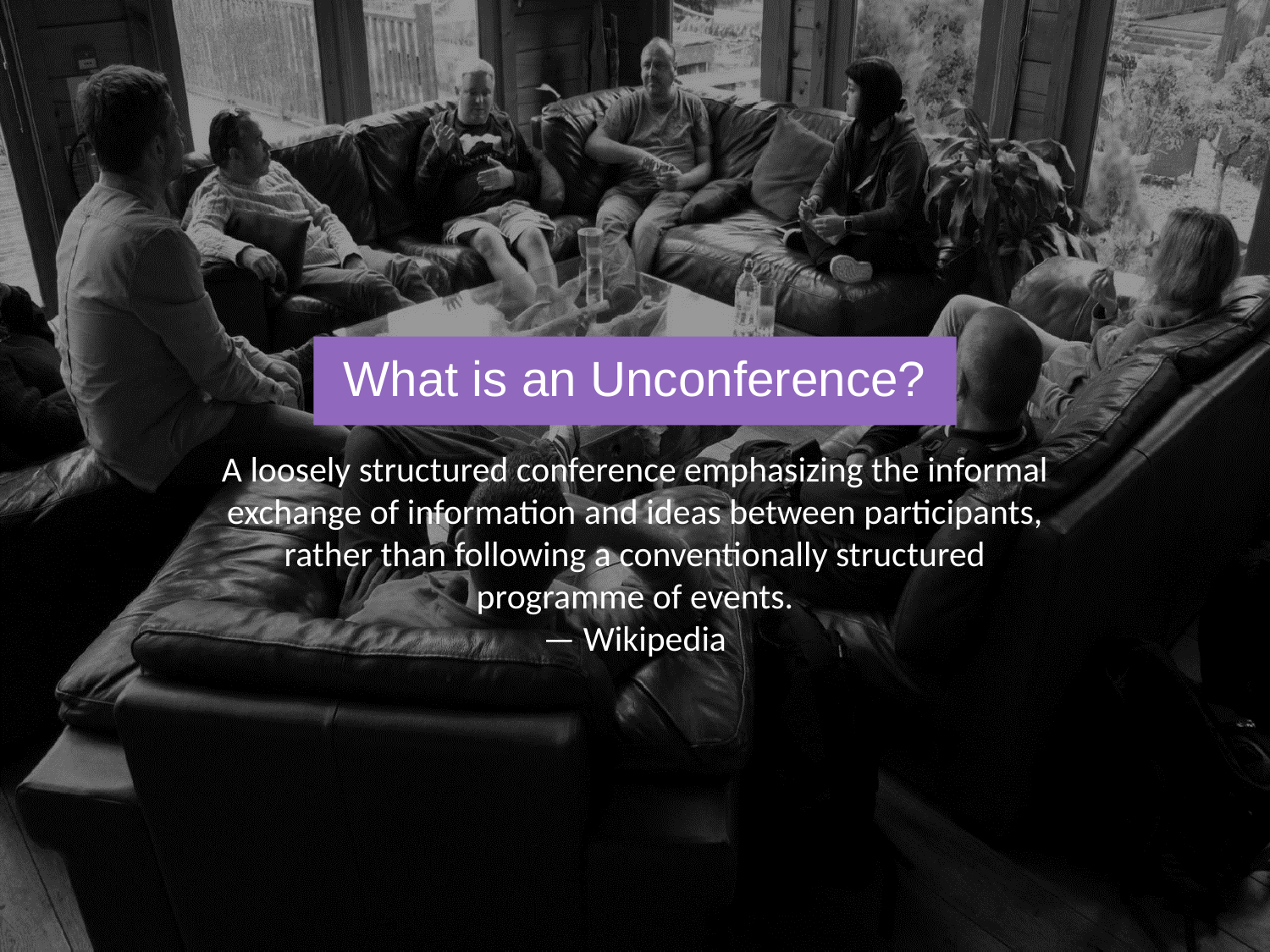

# What is an Unconference?
A loosely structured conference emphasizing the informal exchange of information and ideas between participants, rather than following a conventionally structured programme of events.
— Wikipedia